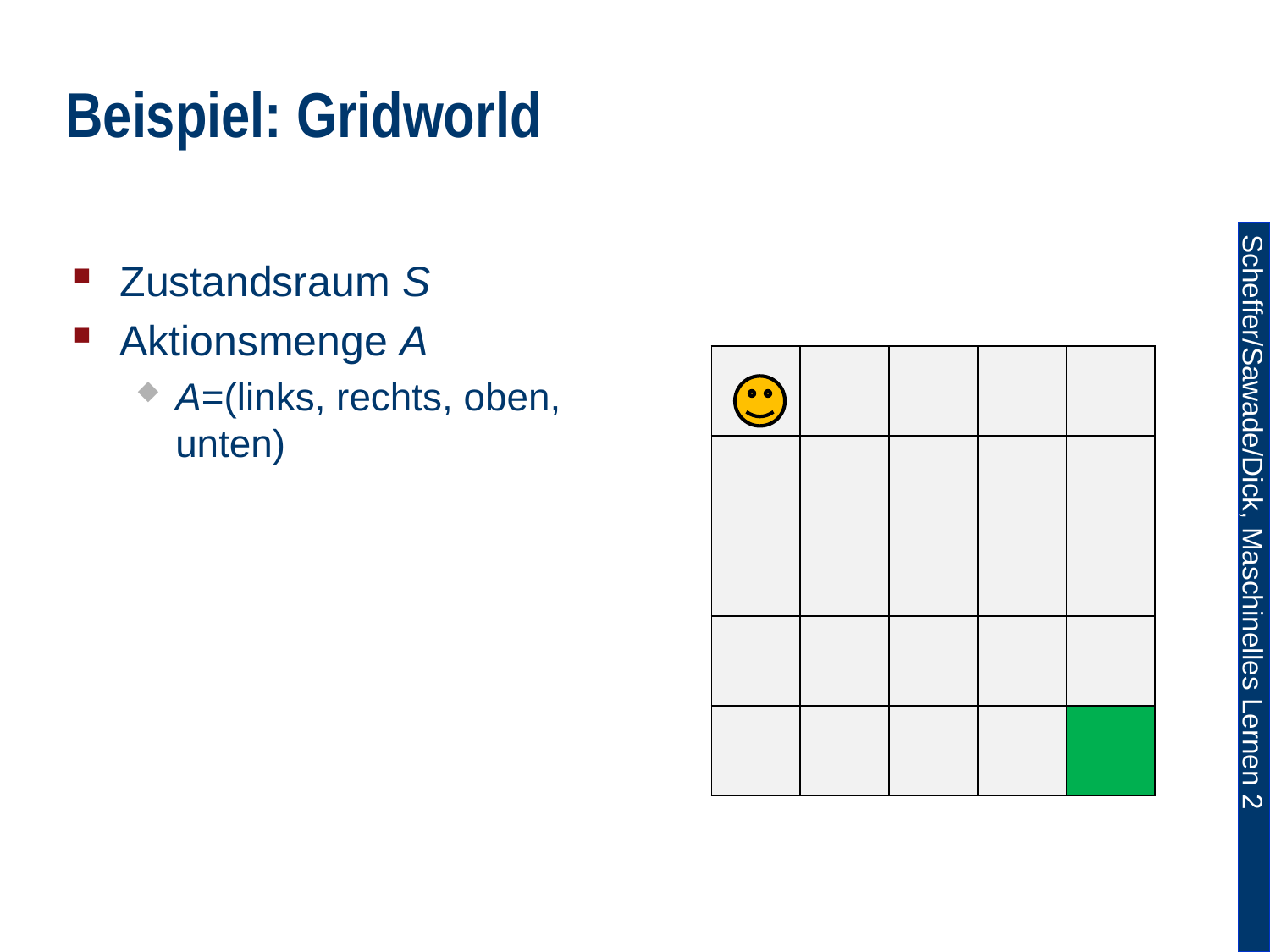

# Beispiel: Gridworld
Zustandsraum S
Aktionsmenge A
A=(links, rechts, oben, unten)

|  |  |  |  |  |
| --- | --- | --- | --- | --- |
|  |  |  |  |  |
|  |  |  |  |  |
|  |  |  |  |  |
|  |  |  |  |  |